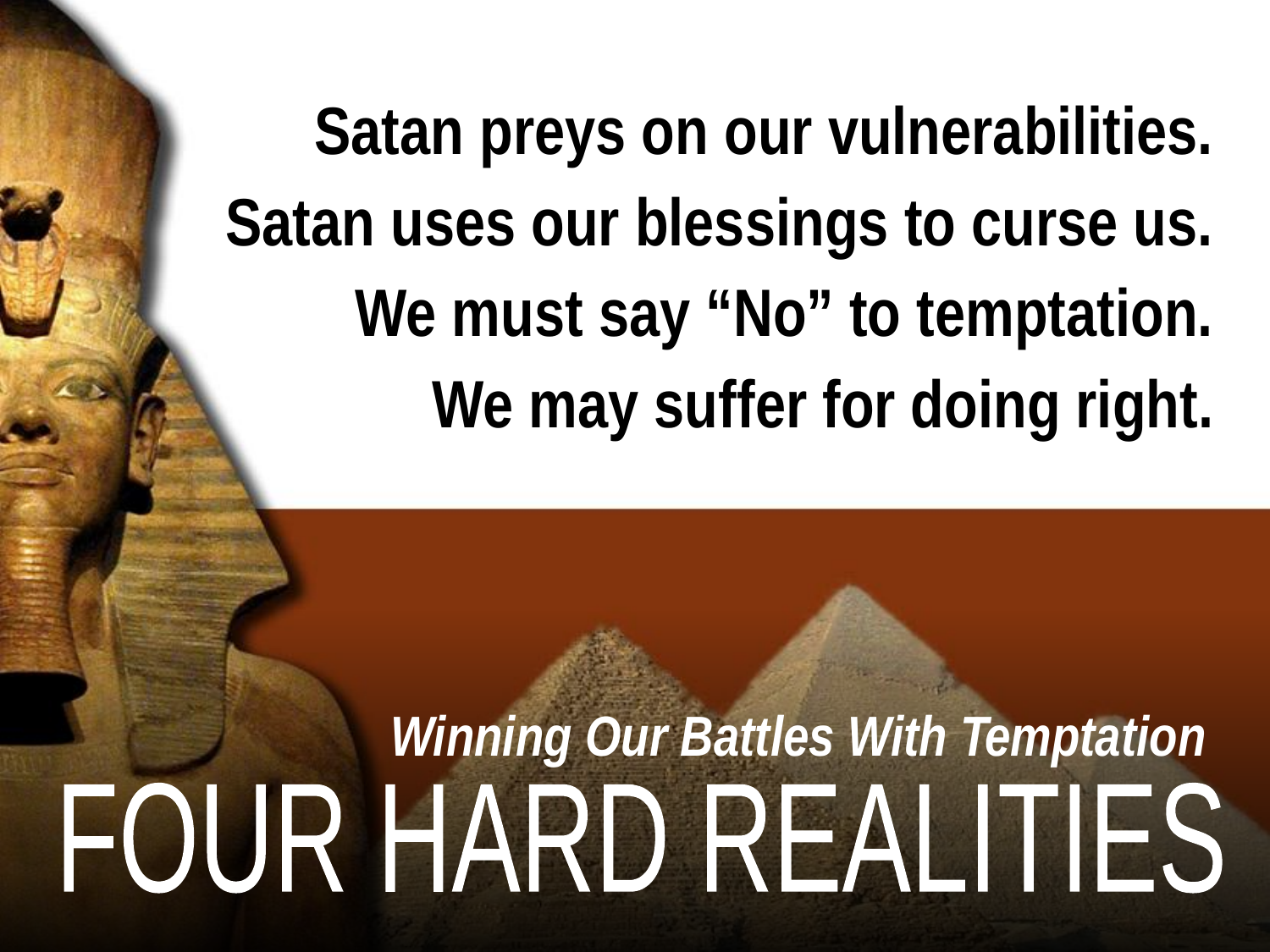

Satan preys on our vulnerabilities.
  Satan uses our blessings to curse us.
  We must say “No” to temptation.
We may suffer for doing right.

Winning Our Battles With Temptation
FOUR HARD REALITIES